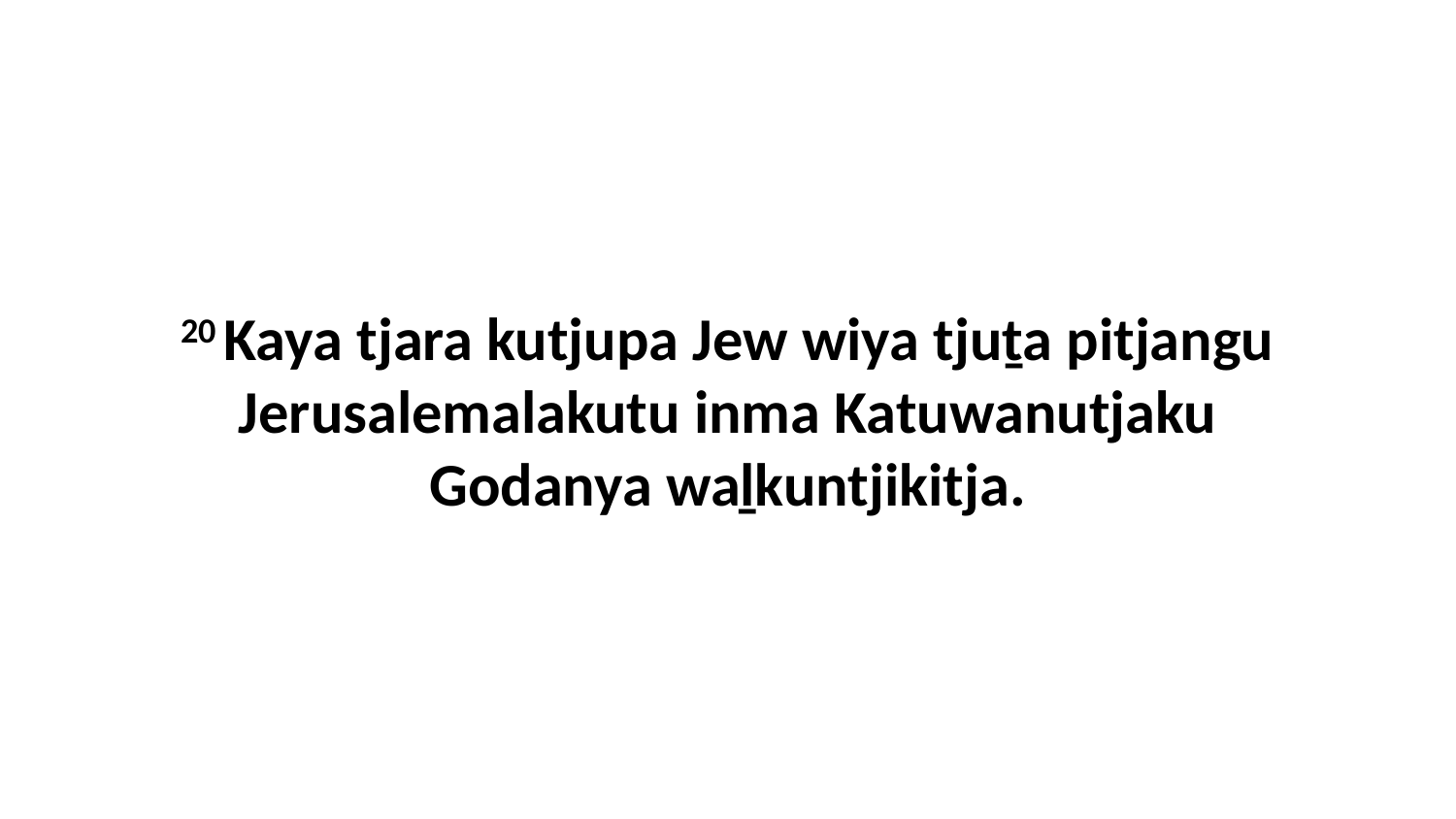

20 Kaya tjara kutjupa Jew wiya tjuṯa pitjangu Jerusalemalakutu inma Katuwanutjaku Godanya waḻkuntjikitja.